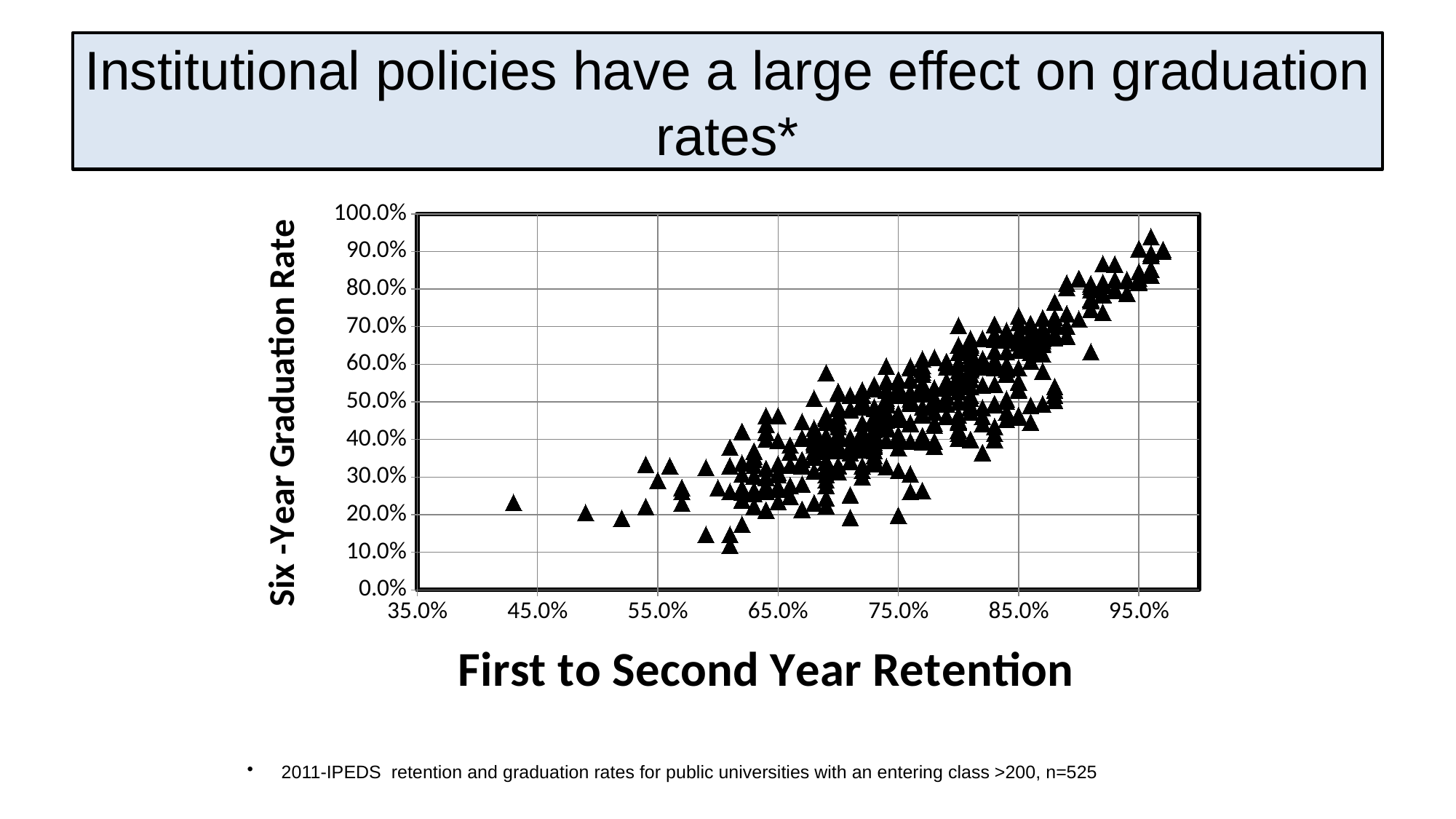

# Institutional policies have a large effect on graduation rates*

### Chart

| Category | Y-value |
|---|---|
2011-IPEDS  retention and graduation rates for public universities with an entering class >200, n=525